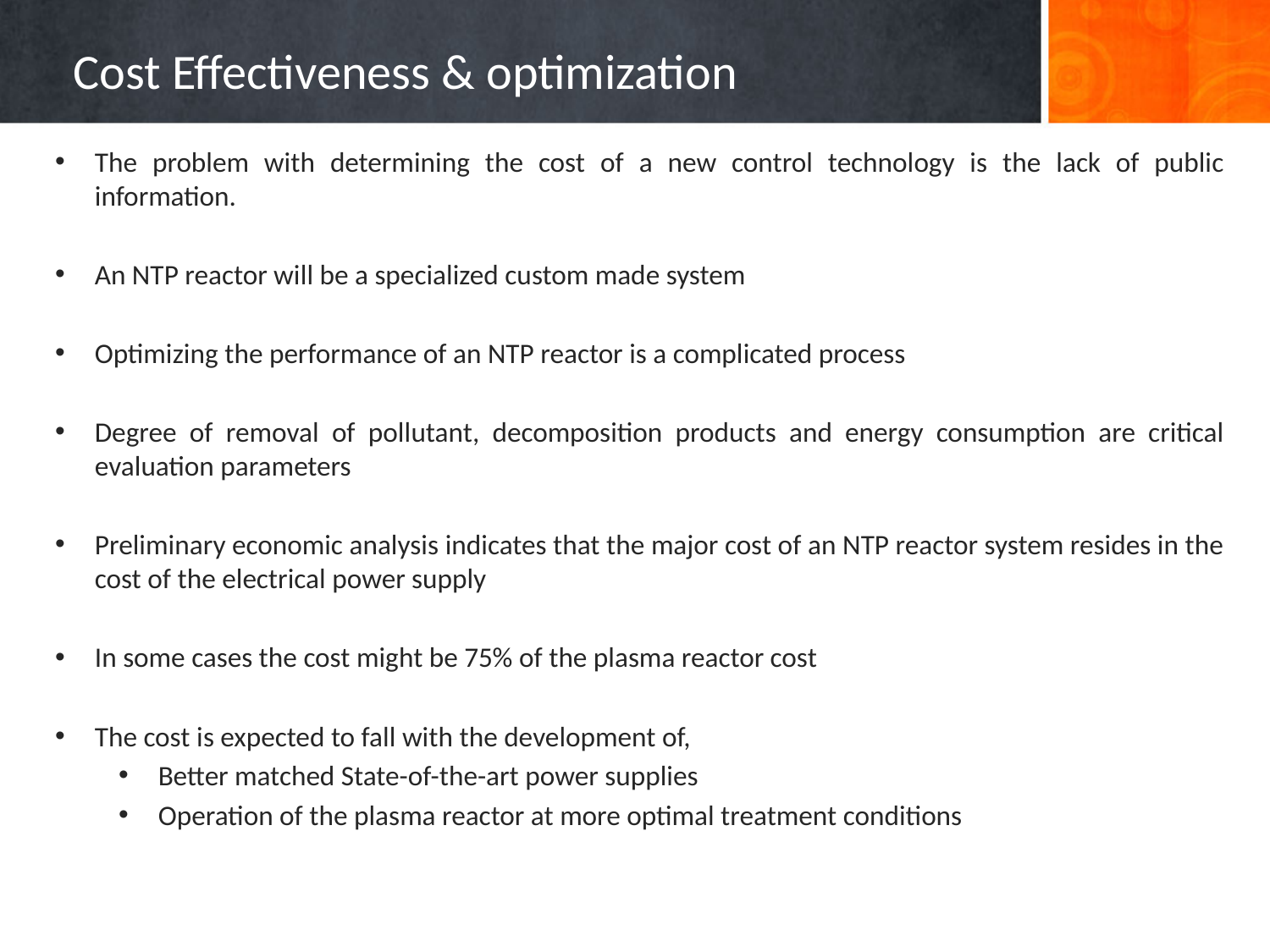

# Cost Effectiveness & optimization
The problem with determining the cost of a new control technology is the lack of public information.

An NTP reactor will be a specialized custom made system

Optimizing the performance of an NTP reactor is a complicated process

Degree of removal of pollutant, decomposition products and energy consumption are critical evaluation parameters

Preliminary economic analysis indicates that the major cost of an NTP reactor system resides in the cost of the electrical power supply

In some cases the cost might be 75% of the plasma reactor cost

The cost is expected to fall with the development of,
Better matched State-of-the-art power supplies
Operation of the plasma reactor at more optimal treatment conditions